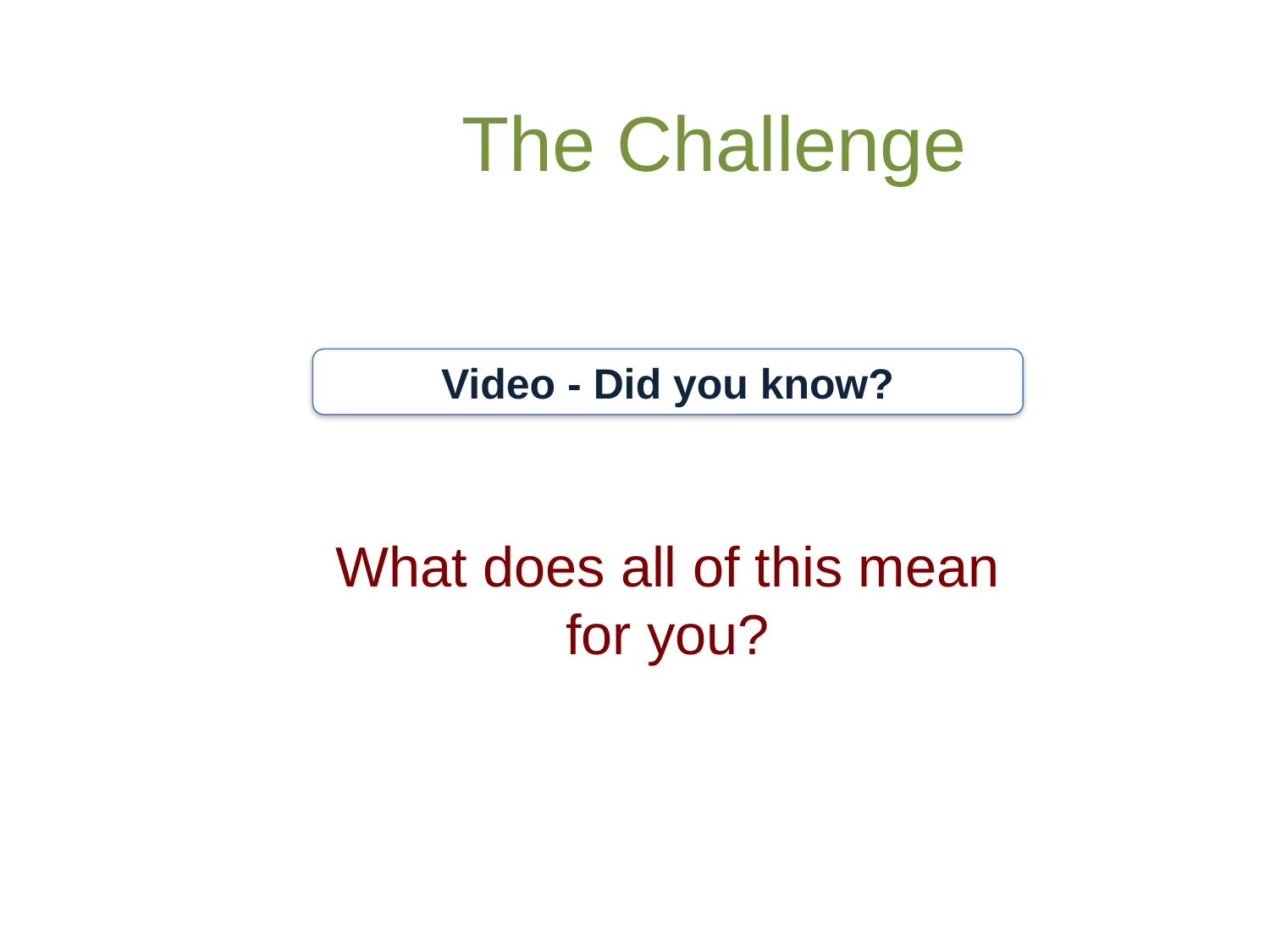

# The Challenge
Video - Did you know?
What does all of this mean for you?